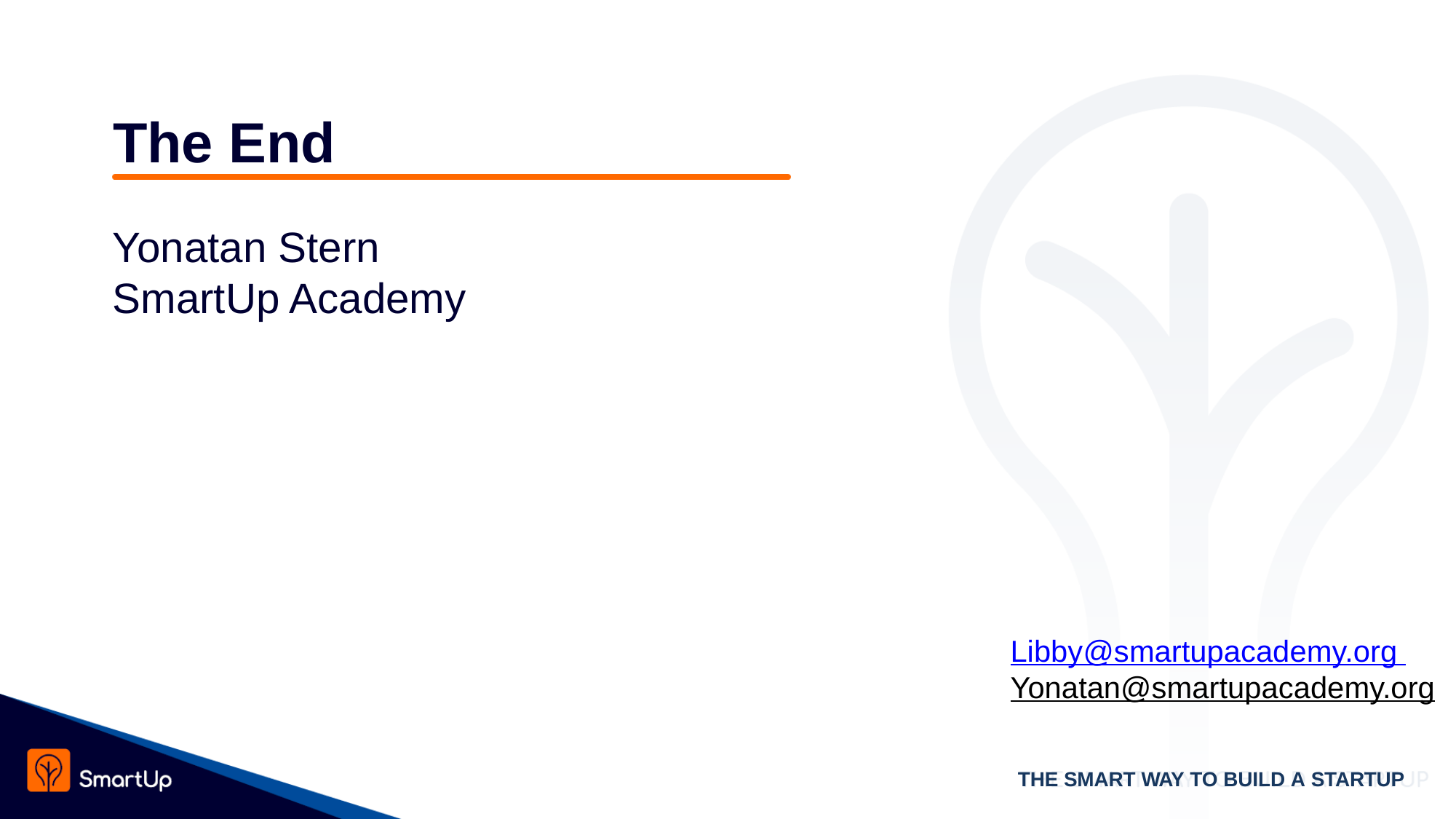

# The End
Yonatan Stern
SmartUp Academy

Libby@smartupacademy.org
Yonatan@smartupacademy.org
THE SMART WAY TO BUILD A STARTUP